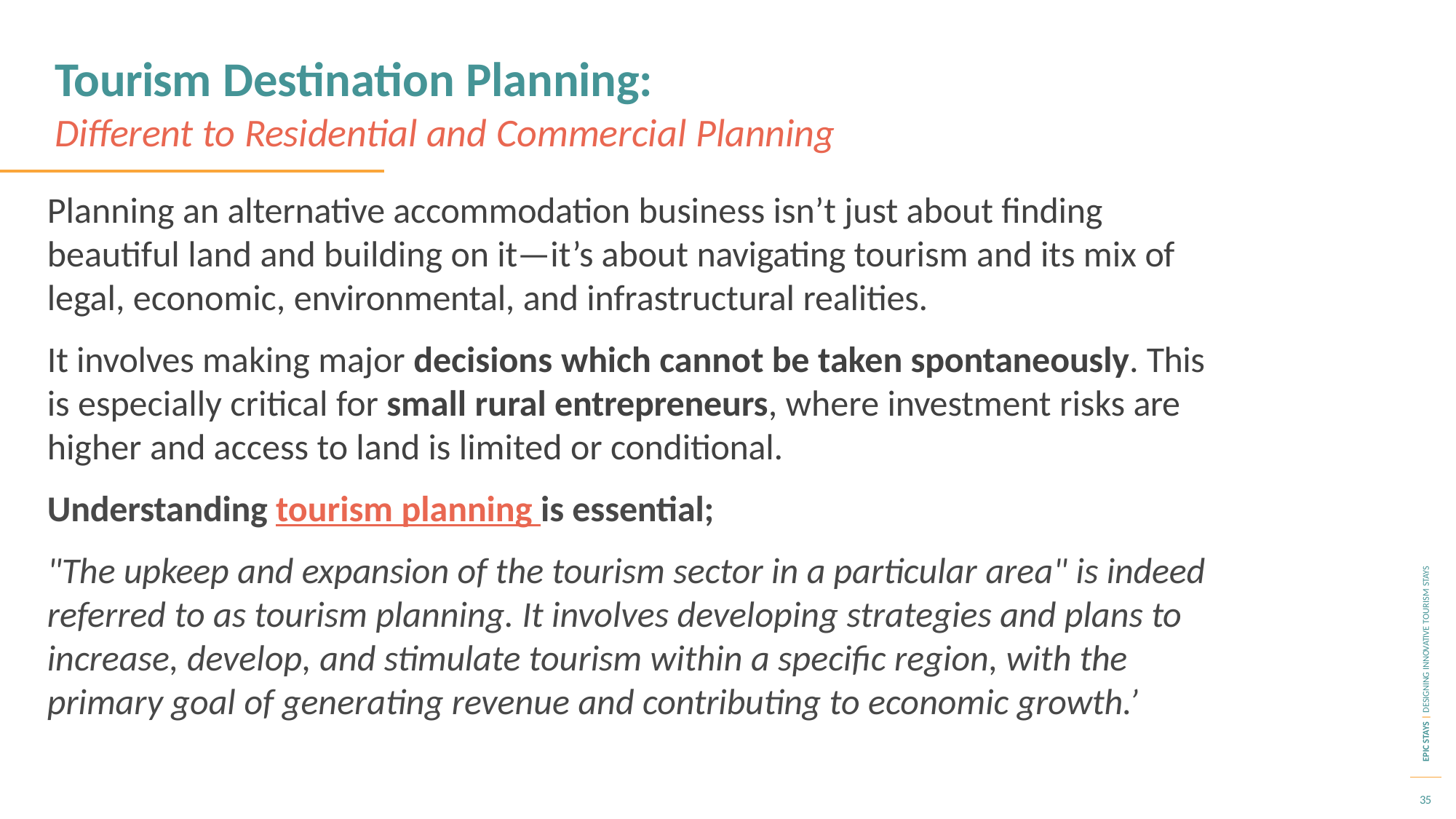

# Tourism Destination Planning:
Different to Residential and Commercial Planning
Planning an alternative accommodation business isn’t just about finding beautiful land and building on it—it’s about navigating tourism and its mix of legal, economic, environmental, and infrastructural realities.
It involves making major decisions which cannot be taken spontaneously. This is especially critical for small rural entrepreneurs, where investment risks are higher and access to land is limited or conditional.
Understanding tourism planning is essential;
"The upkeep and expansion of the tourism sector in a particular area" is indeed referred to as tourism planning. It involves developing strategies and plans to increase, develop, and stimulate tourism within a specific region, with the primary goal of generating revenue and contributing to economic growth.’

EPIC STAYS | DESIGNING INNOVATIVE TOURISM STAYS
35